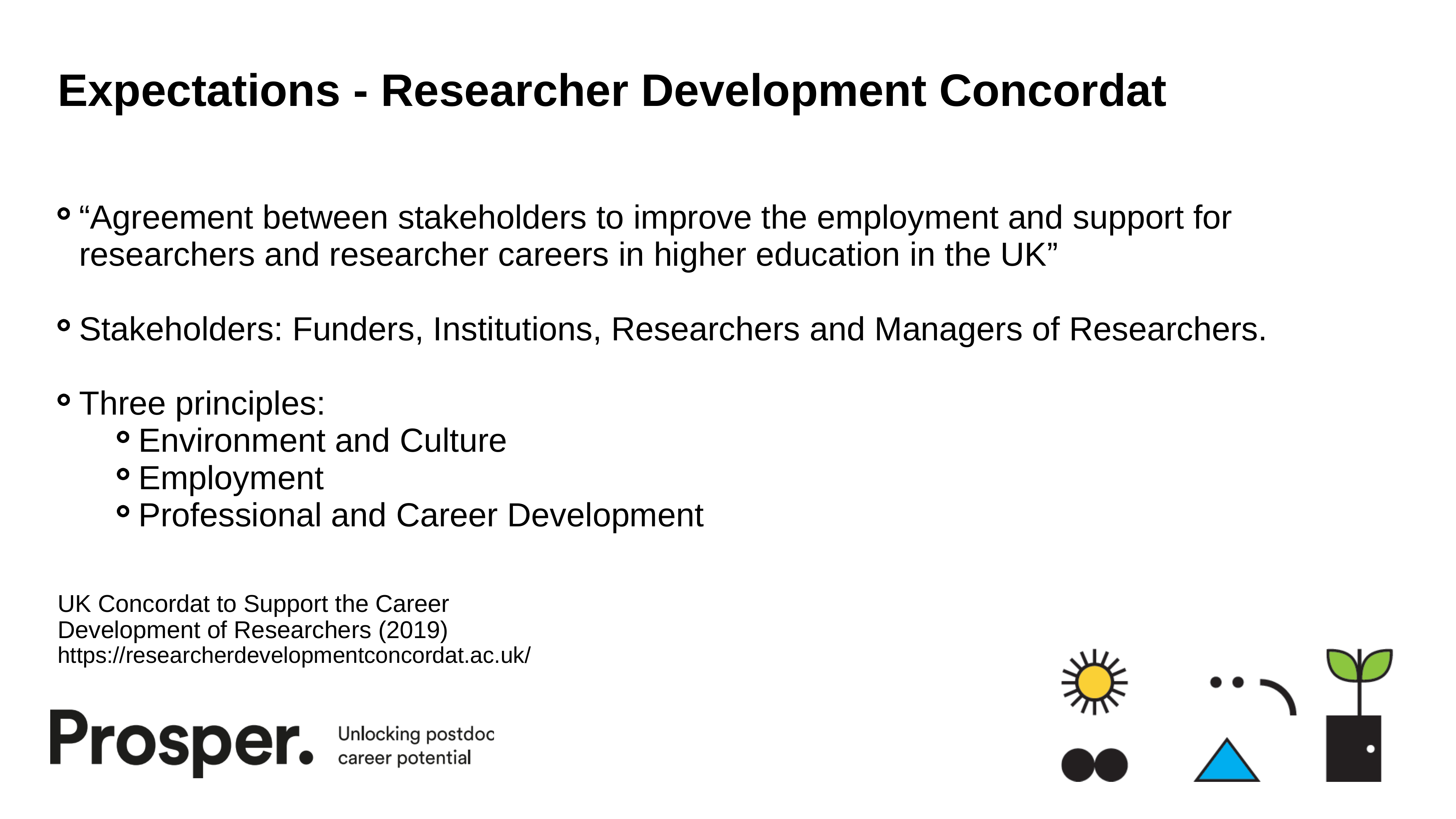

# Expectations - Researcher Development Concordat
“Agreement between stakeholders to improve the employment and support for researchers and researcher careers in higher education in the UK”

Stakeholders: Funders, Institutions, Researchers and Managers of Researchers.

Three principles:
Environment and Culture
Employment
Professional and Career Development

UK Concordat to Support the Career Development of Researchers (2019)
https://researcherdevelopmentconcordat.ac.uk/